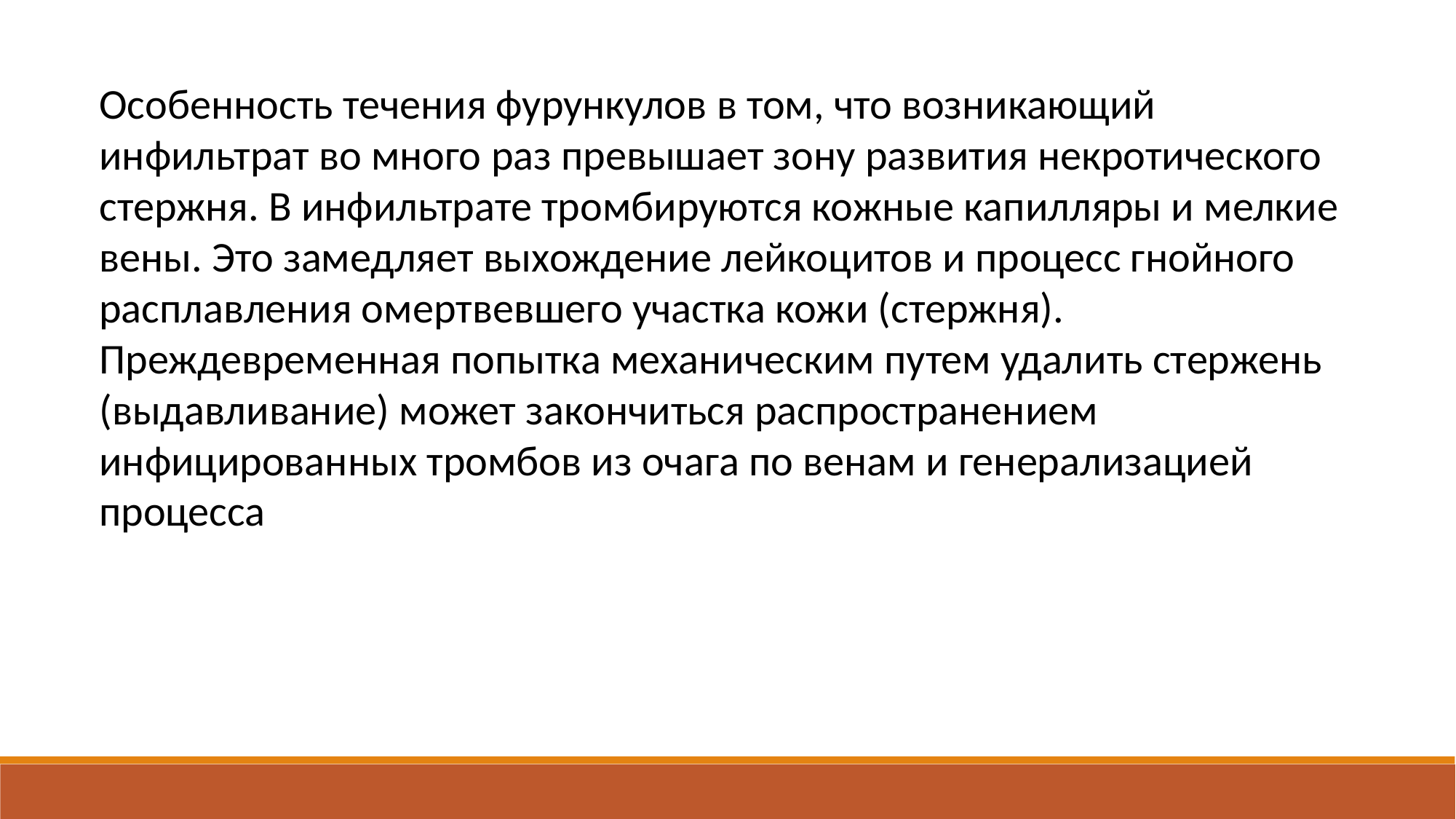

Особенность течения фурункулов в том, что возникающий инфильтрат во много раз превышает зону развития некротического стержня. В инфильтрате тромбируются кожные капилляры и мелкие вены. Это замедляет выхождение лейкоцитов и процесс гнойного расплавления омертвевшего участка кожи (стержня). Преждевременная попытка механическим путем удалить стержень (выдавливание) может закончиться распространением инфицированных тромбов из очага по венам и генерализацией процесса